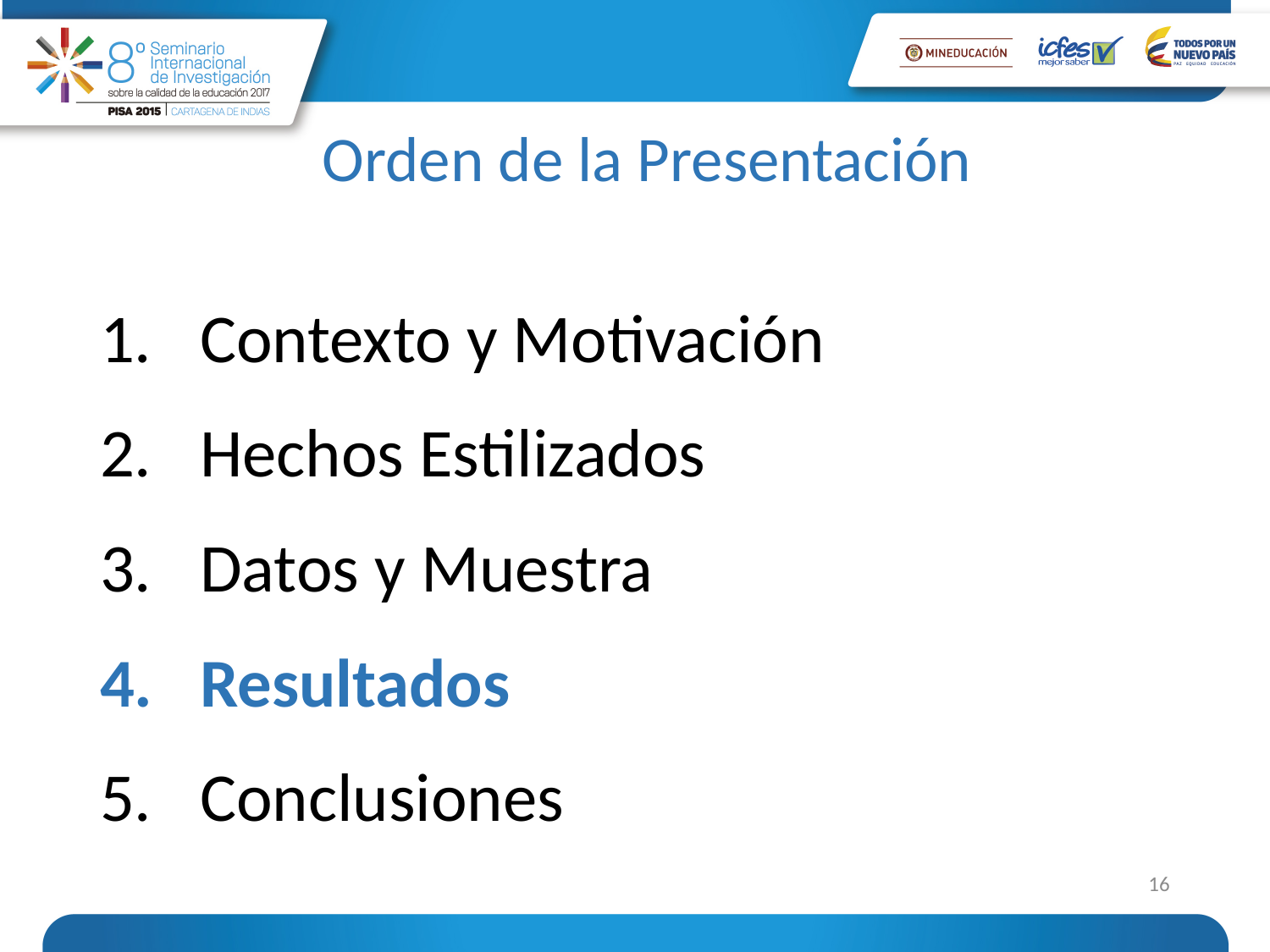

# Orden de la Presentación
Contexto y Motivación
Hechos Estilizados
Datos y Muestra
Resultados
Conclusiones

16